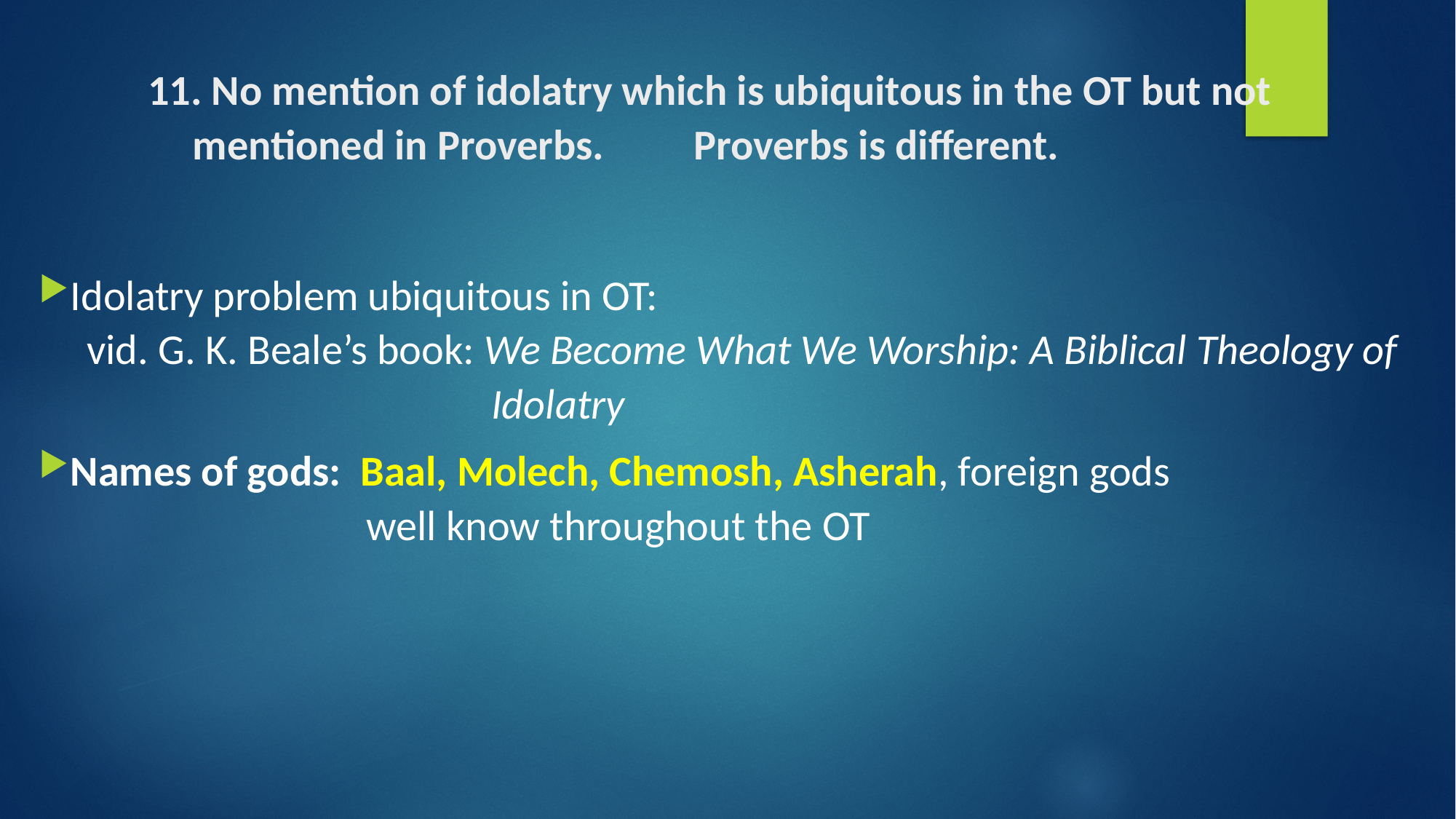

# 11. No mention of idolatry which is ubiquitous in the OT but not mentioned in Proverbs.  	Proverbs is different.
Idolatry problem ubiquitous in OT:
     vid. G. K. Beale’s book: We Become What We Worship: A Biblical Theology of
                                               Idolatry
Names of gods:  Baal, Molech, Chemosh, Asherah, foreign gods
 			well know throughout the OT